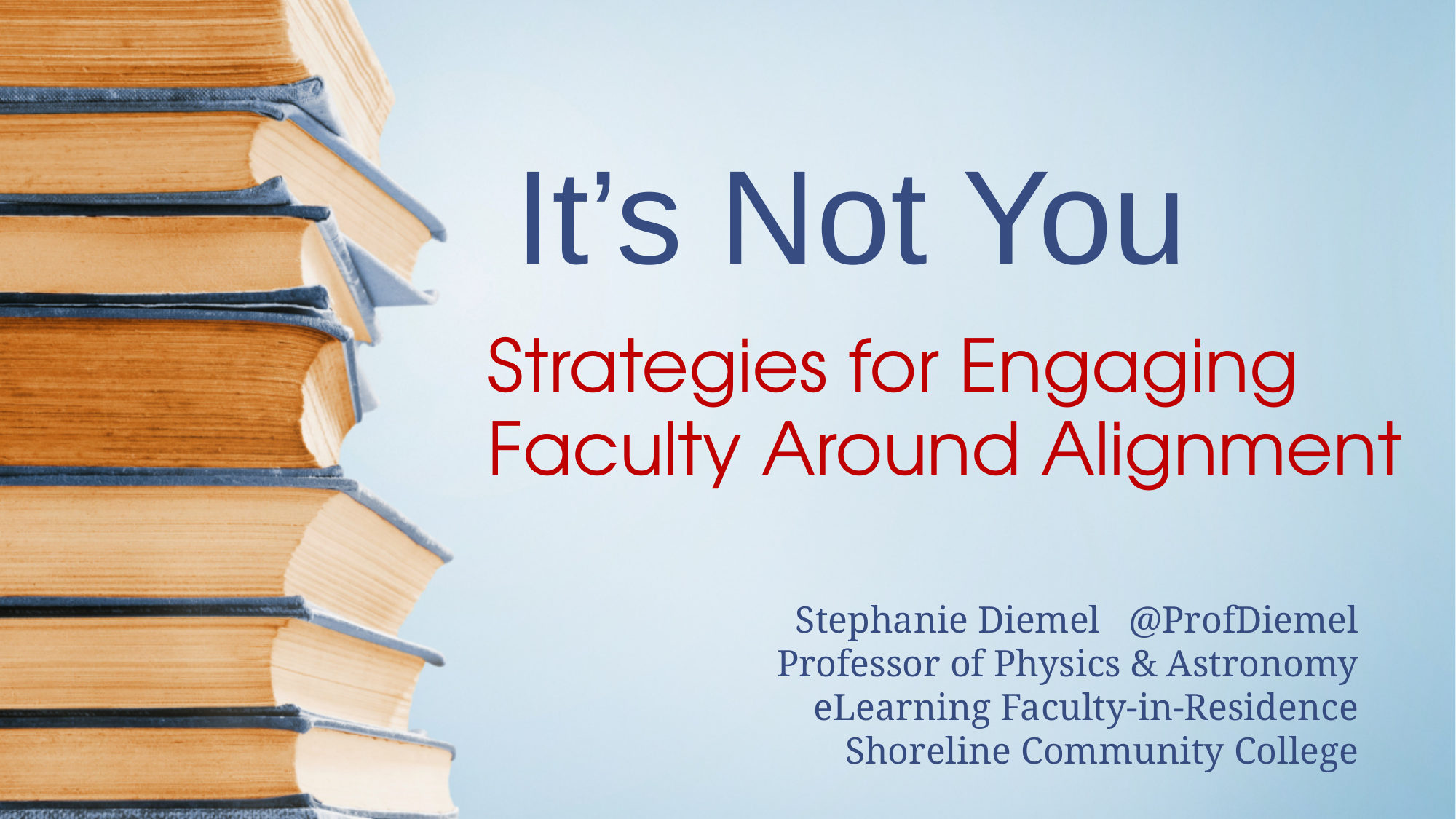

# It’s Not You
Strategies for Engaging Faculty Around Alignment
Stephanie Diemel   @ProfDiemel
Professor of Physics & Astronomy
eLearning Faculty-in-Residence
Shoreline Community College